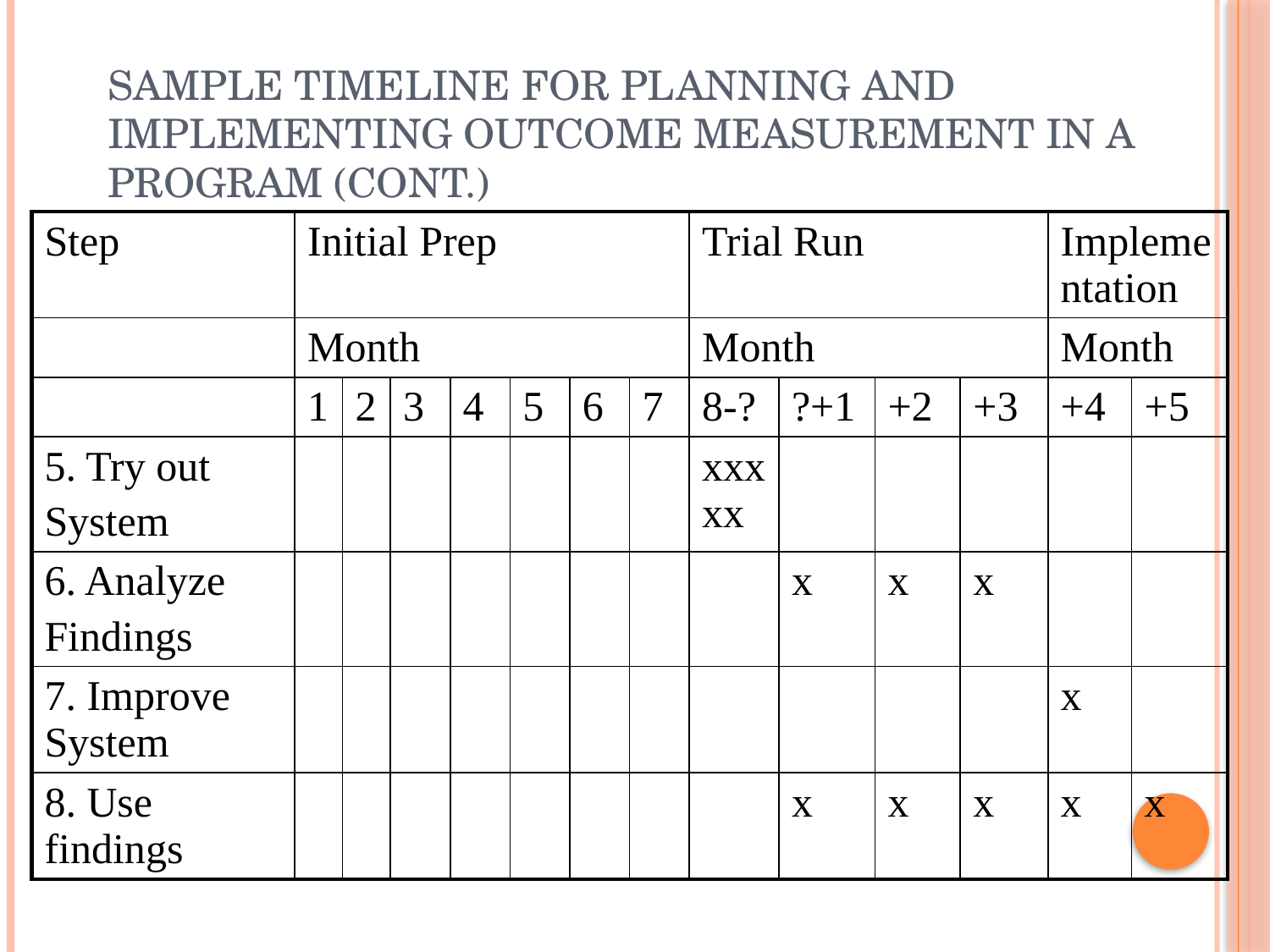

# Sample Timeline for Planning and Implementing Outcome Measurement in a Program (cont.)
| Step | Initial Prep |  |  |  |  |  |  | Trial Run |  |  |  | Implementation |  |
| --- | --- | --- | --- | --- | --- | --- | --- | --- | --- | --- | --- | --- | --- |
|  | Month |  |  |  |  |  |  | Month |  |  |  | Month |  |
|  | 1 | 2 | 3 | 4 | 5 | 6 | 7 | 8-? | ?+1 | +2 | +3 | +4 | +5 |
| 5. Try out System |  |  |  |  |  |  |  | xxxxx |  |  |  |  |  |
| 6. Analyze Findings |  |  |  |  |  |  |  |  | x | x | x |  |  |
| 7. Improve System |  |  |  |  |  |  |  |  |  |  |  | x |  |
| 8. Use findings |  |  |  |  |  |  |  |  | x | x | x | x | x |